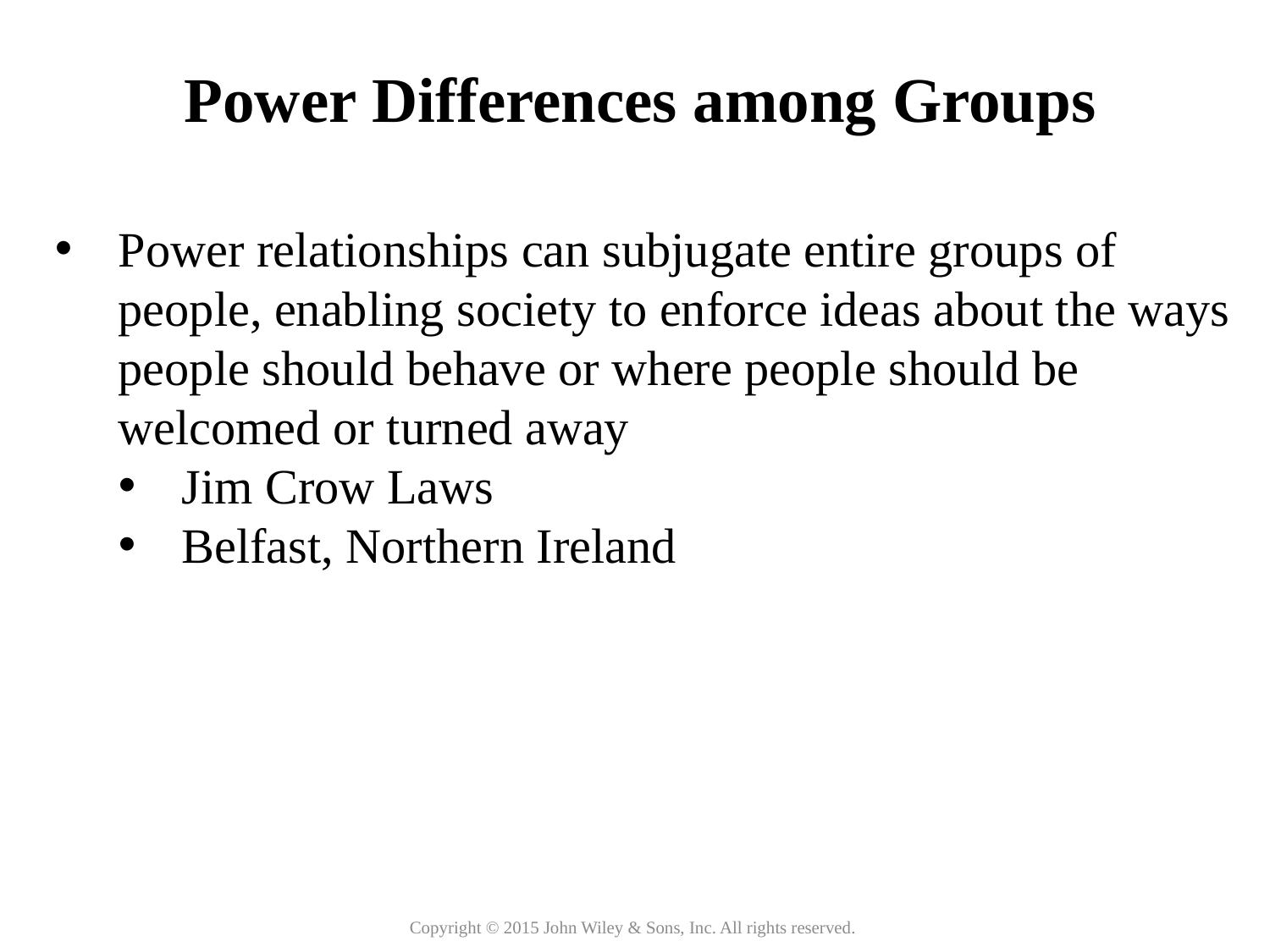

Power Differences among Groups
Power relationships can subjugate entire groups of people, enabling society to enforce ideas about the ways people should behave or where people should be welcomed or turned away
Jim Crow Laws
Belfast, Northern Ireland

Copyright © 2015 John Wiley & Sons, Inc. All rights reserved.